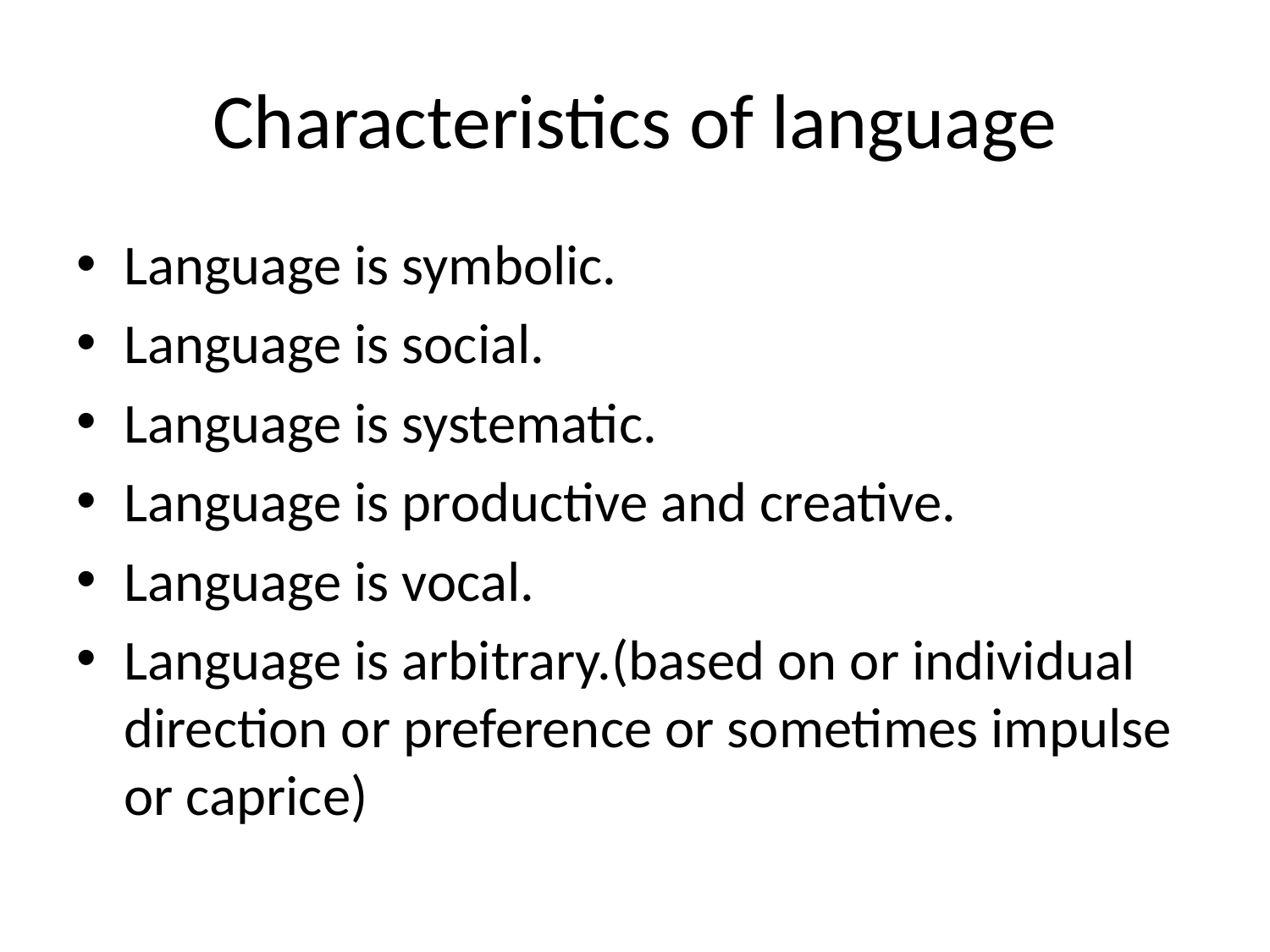

# Characteristics of language
Language is symbolic.
Language is social.
Language is systematic.
Language is productive and creative.
Language is vocal.
Language is arbitrary.(based on or individual direction or preference or sometimes impulse or caprice)